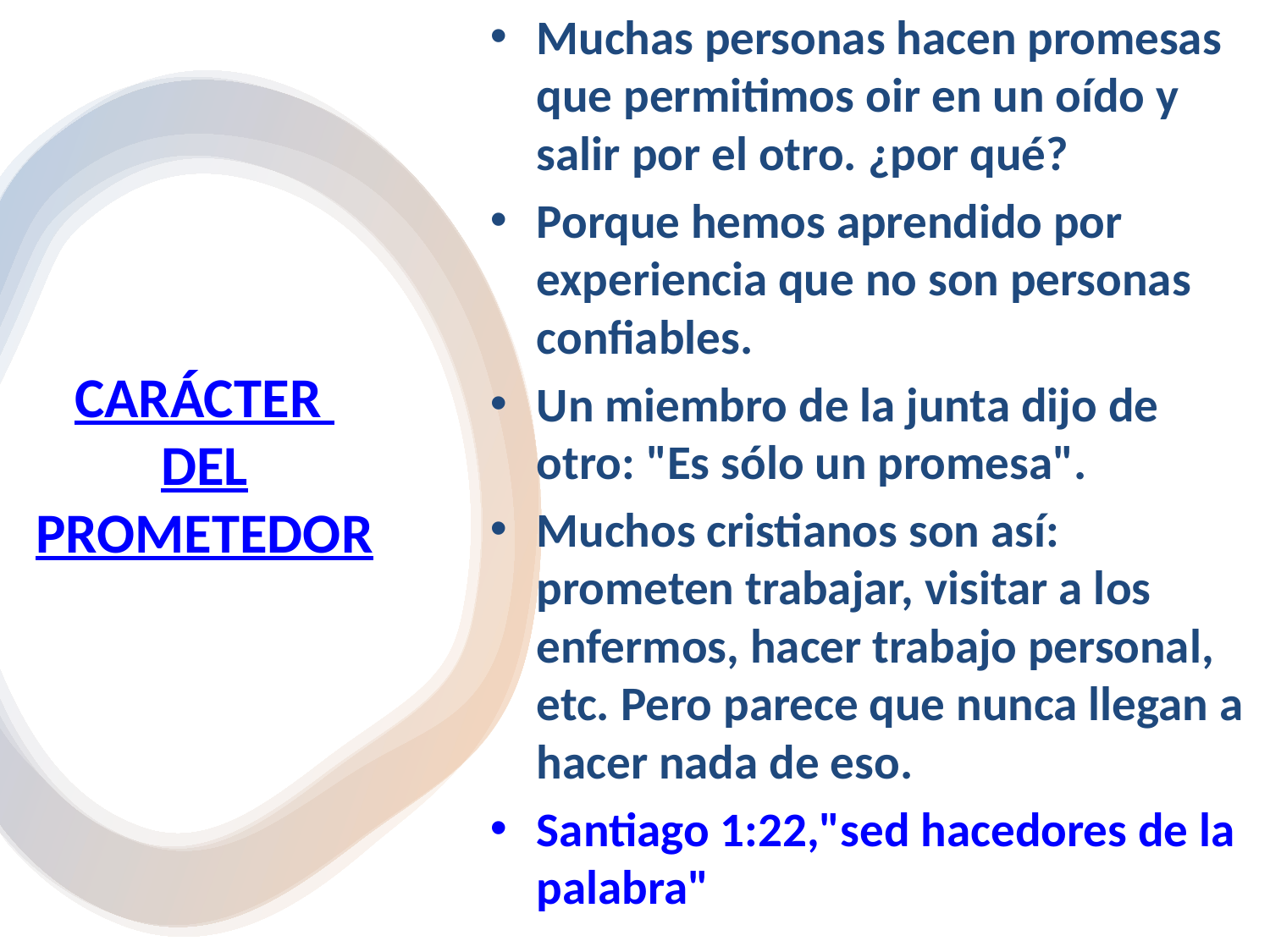

Muchas personas hacen promesas que permitimos oir en un oído y salir por el otro. ¿por qué?
Porque hemos aprendido por experiencia que no son personas confiables.
Un miembro de la junta dijo de otro: "Es sólo un promesa".
Muchos cristianos son así: prometen trabajar, visitar a los enfermos, hacer trabajo personal, etc. Pero parece que nunca llegan a hacer nada de eso.
Santiago 1:22,"sed hacedores de la palabra"

# CARÁCTER DEL PROMETEDOR